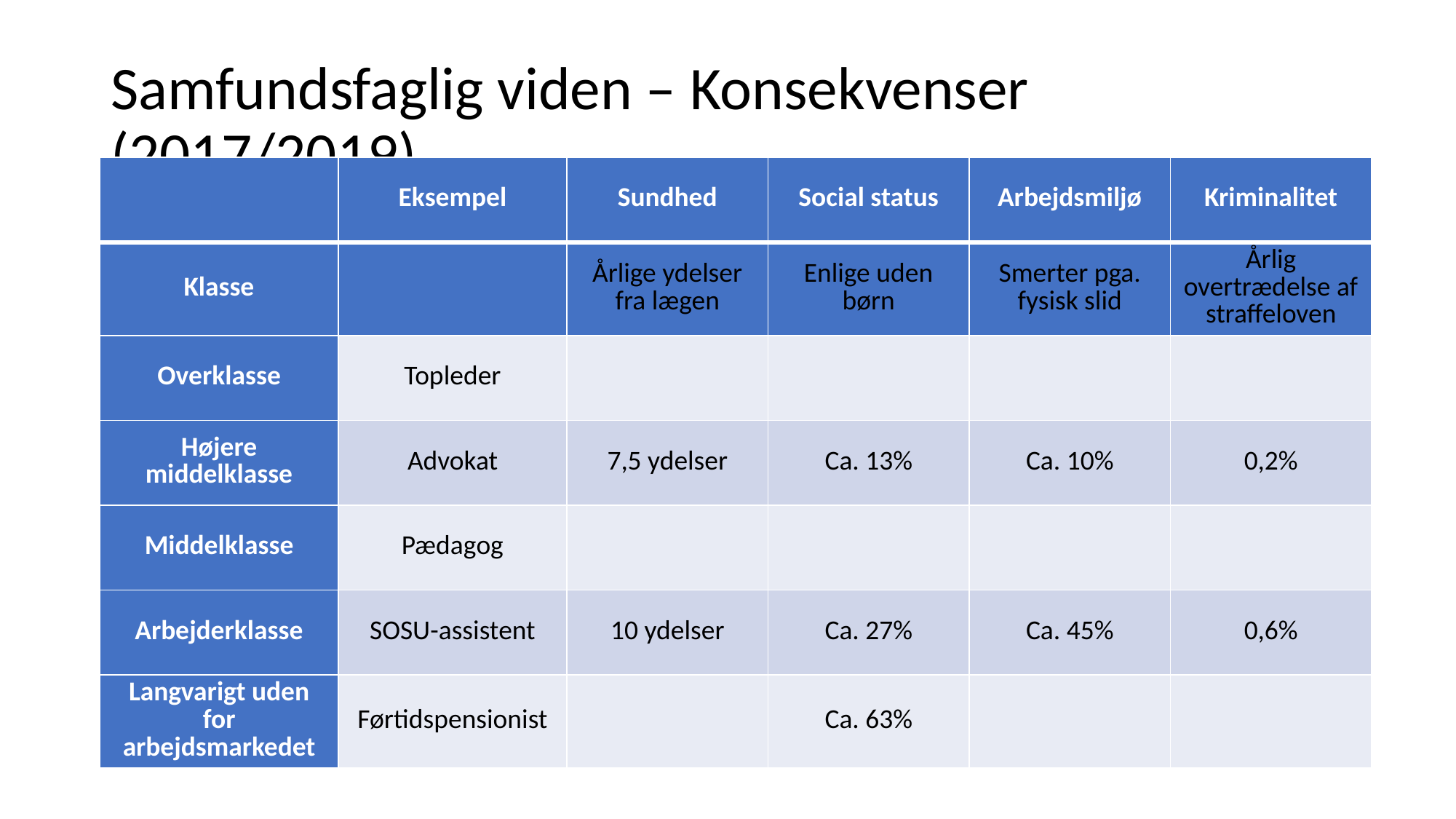

# Samfundsfaglig viden – Konsekvenser (2017/2019)
|  | Eksempel | Sundhed | Social status | Arbejdsmiljø | Kriminalitet |
| --- | --- | --- | --- | --- | --- |
| Klasse |  | Årlige ydelser fra lægen | Enlige uden børn | Smerter pga. fysisk slid | Årlig overtrædelse af straffeloven |
| Overklasse | Topleder |  |  |  |  |
| Højere middelklasse | Advokat | 7,5 ydelser | Ca. 13% | Ca. 10% | 0,2% |
| Middelklasse | Pædagog |  |  |  |  |
| Arbejderklasse | SOSU-assistent | 10 ydelser | Ca. 27% | Ca. 45% | 0,6% |
| Langvarigt uden for arbejdsmarkedet | Førtidspensionist |  | Ca. 63% |  |  |